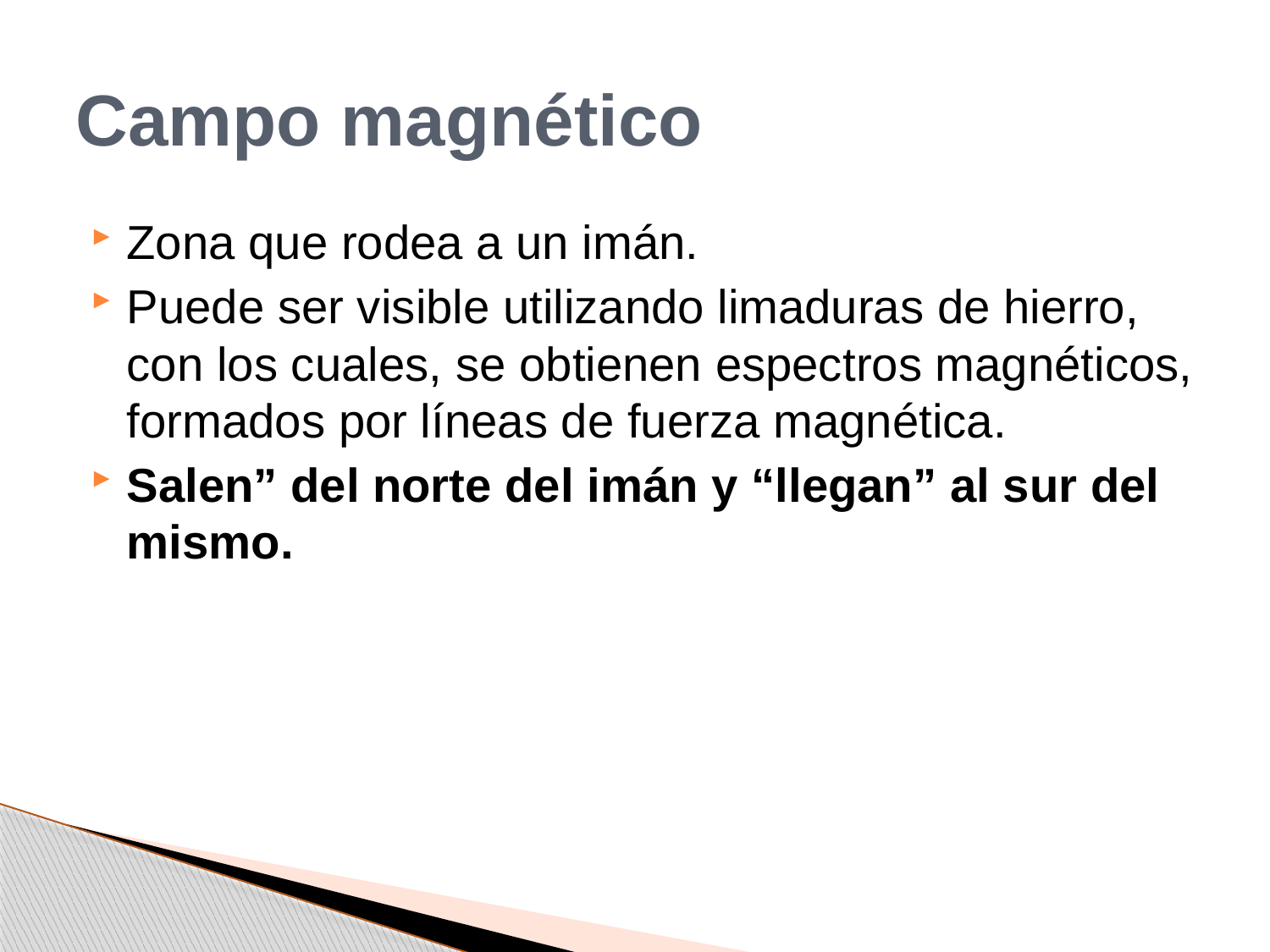

# Campo magnético
Zona que rodea a un imán.
Puede ser visible utilizando limaduras de hierro, con los cuales, se obtienen espectros magnéticos, formados por líneas de fuerza magnética.
Salen” del norte del imán y “llegan” al sur del mismo.